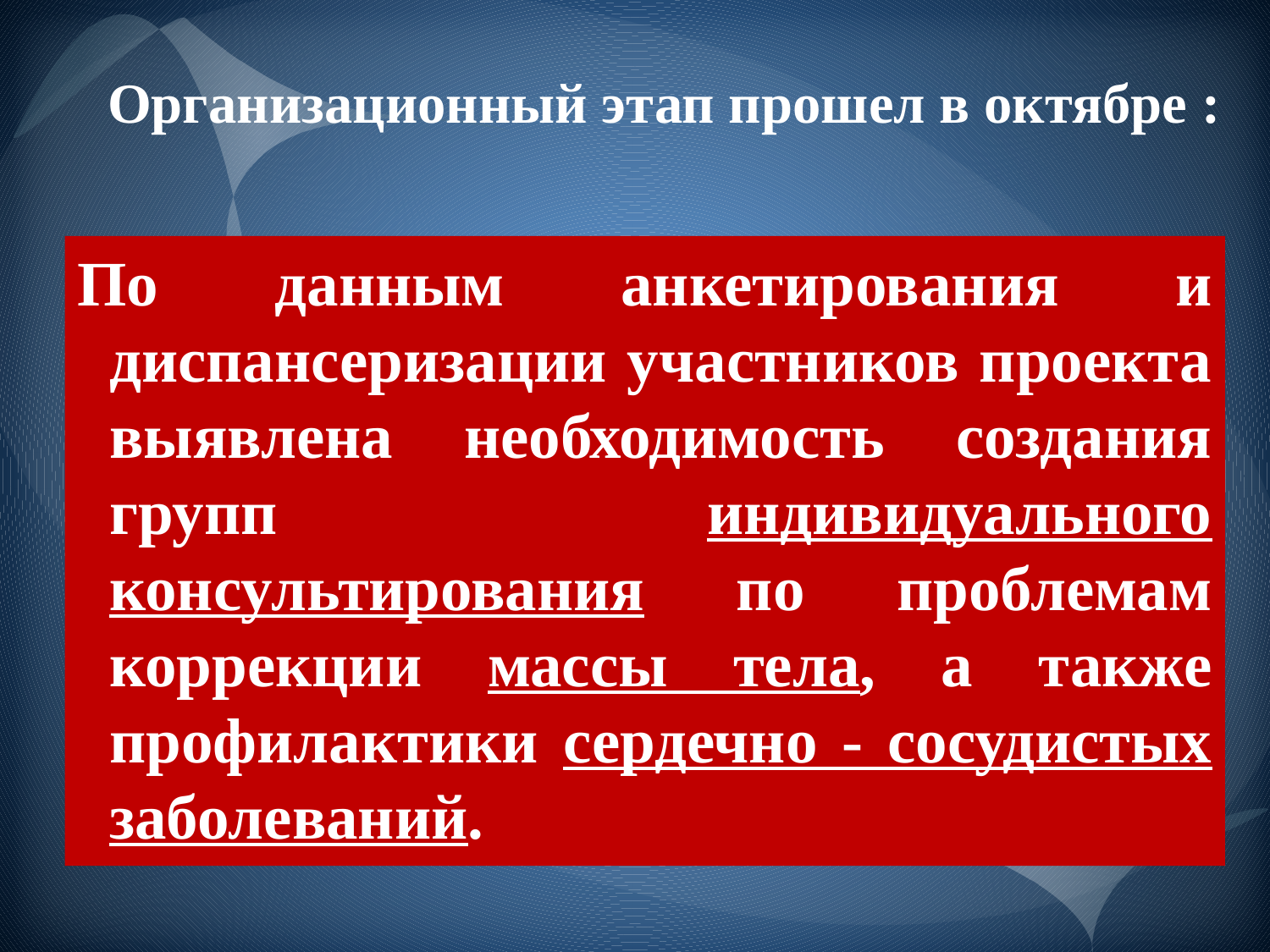

# Организационный этап прошел в октябре :
По данным анкетирования и диспансеризации участников проекта выявлена необходимость создания групп индивидуального консультирования по проблемам коррекции массы тела, а также профилактики сердечно - сосудистых заболеваний.